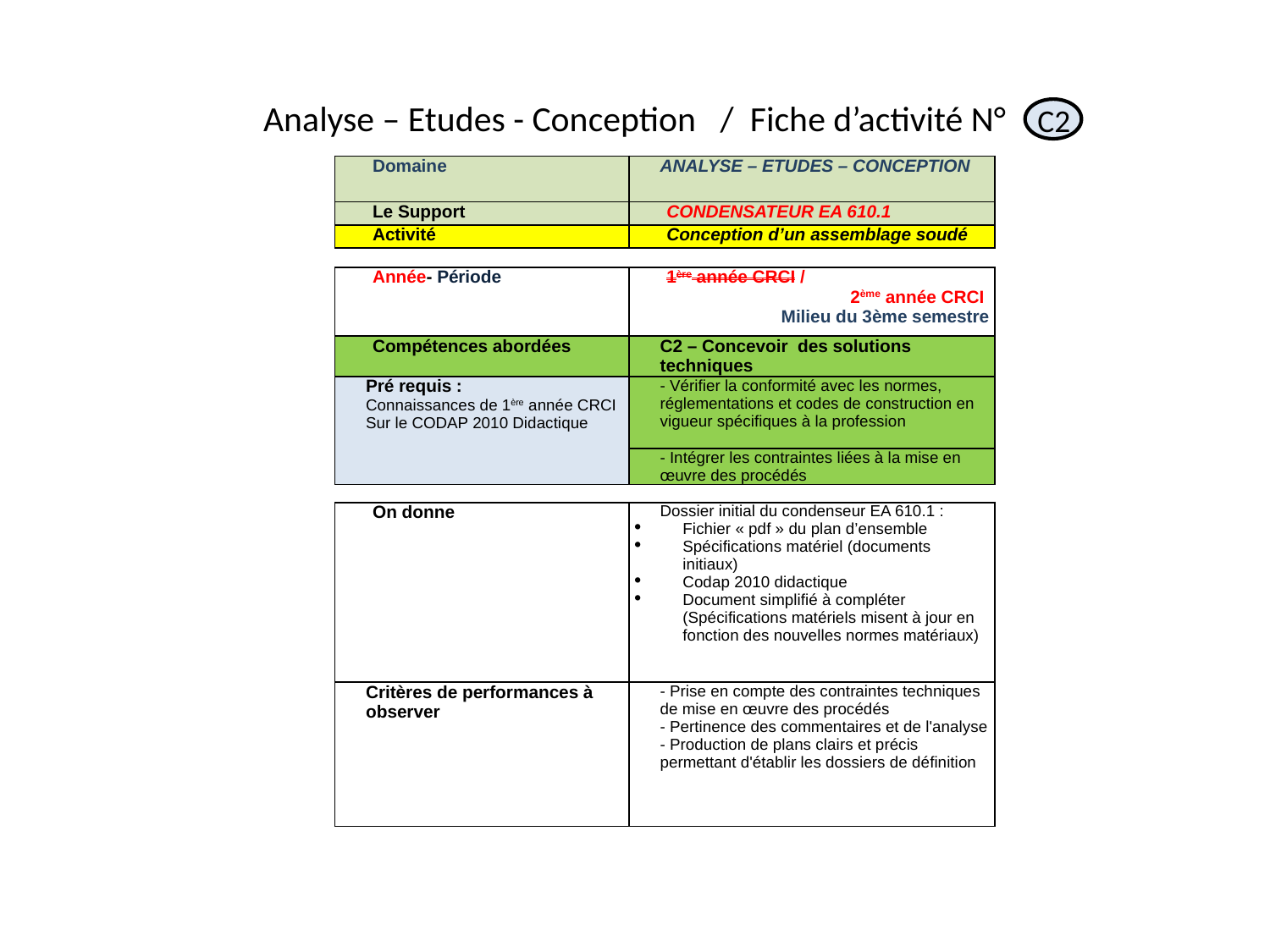

# Analyse – Etudes - Conception   /  Fiche d’activité N°
C2

| Domaine | ANALYSE – ETUDES – CONCEPTION |
| --- | --- |
| Le Support | CONDENSATEUR EA 610.1 |
| Activité | Conception d’un assemblage soudé |
|  |  |
| Année- Période | 1ère année CRCI / 2ème année CRCI Milieu du 3ème semestre |
| Compétences abordées | C2 – Concevoir des solutions techniques |
| Pré requis : Connaissances de 1ère année CRCI Sur le CODAP 2010 Didactique | - Vérifier la conformité avec les normes, réglementations et codes de construction en vigueur spécifiques à la profession |
|  | - Intégrer les contraintes liées à la mise en œuvre des procédés |
|  |  |
| On donne | Dossier initial du condenseur EA 610.1 : Fichier « pdf » du plan d’ensemble Spécifications matériel (documents initiaux) Codap 2010 didactique Document simplifié à compléter (Spécifications matériels misent à jour en fonction des nouvelles normes matériaux) |
| Critères de performances à observer | - Prise en compte des contraintes techniques de mise en œuvre des procédés - Pertinence des commentaires et de l'analyse - Production de plans clairs et précis permettant d'établir les dossiers de définition |